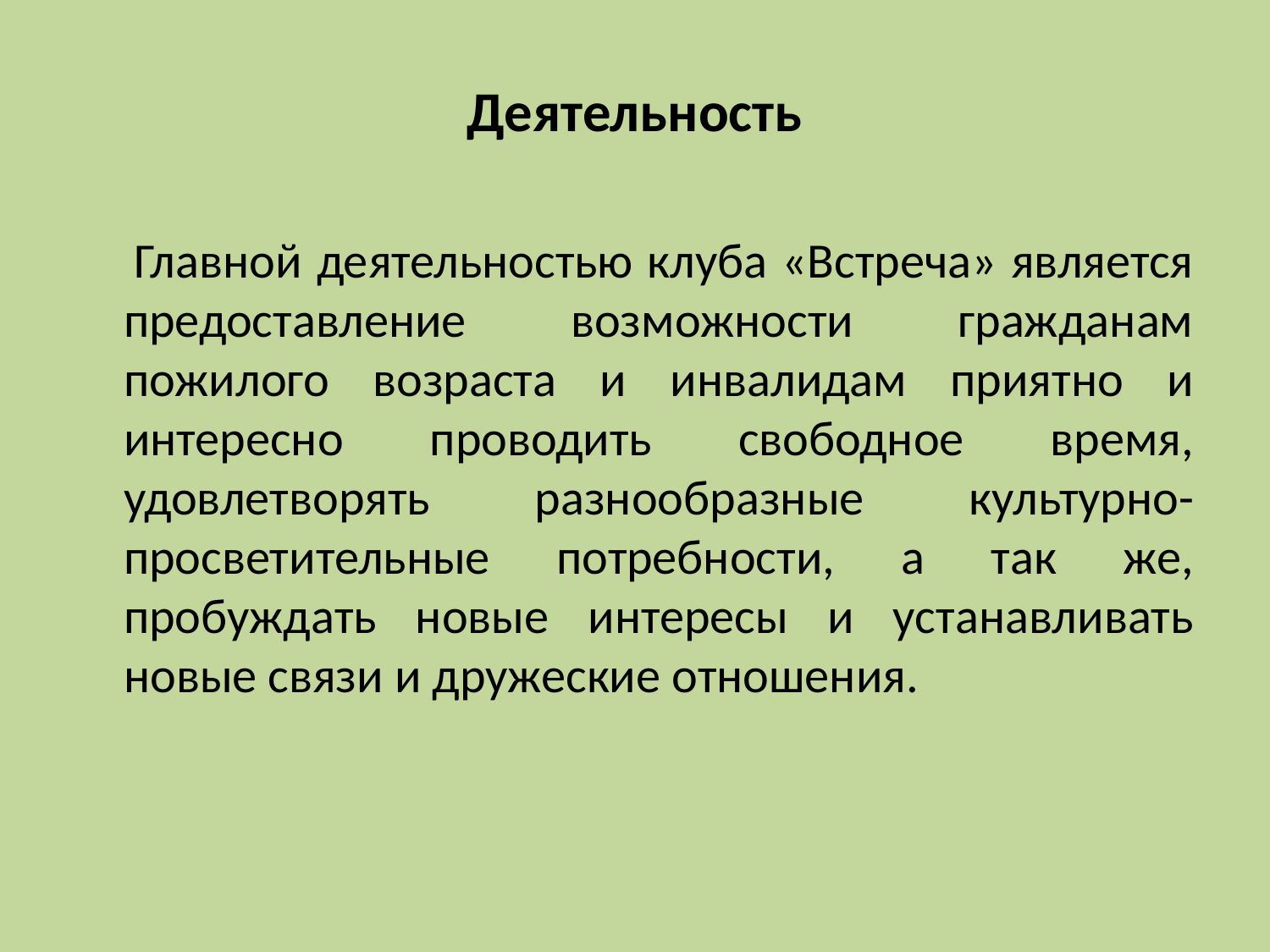

Деятельность
    Главной деятельностью клуба «Встреча» является предоставление возможности гражданам пожилого возраста и инвалидам приятно и интересно проводить свободное время, удовлетворять разнообразные культурно-просветительные потребности, а так же, пробуждать новые интересы и устанавливать новые связи и дружеские отношения.